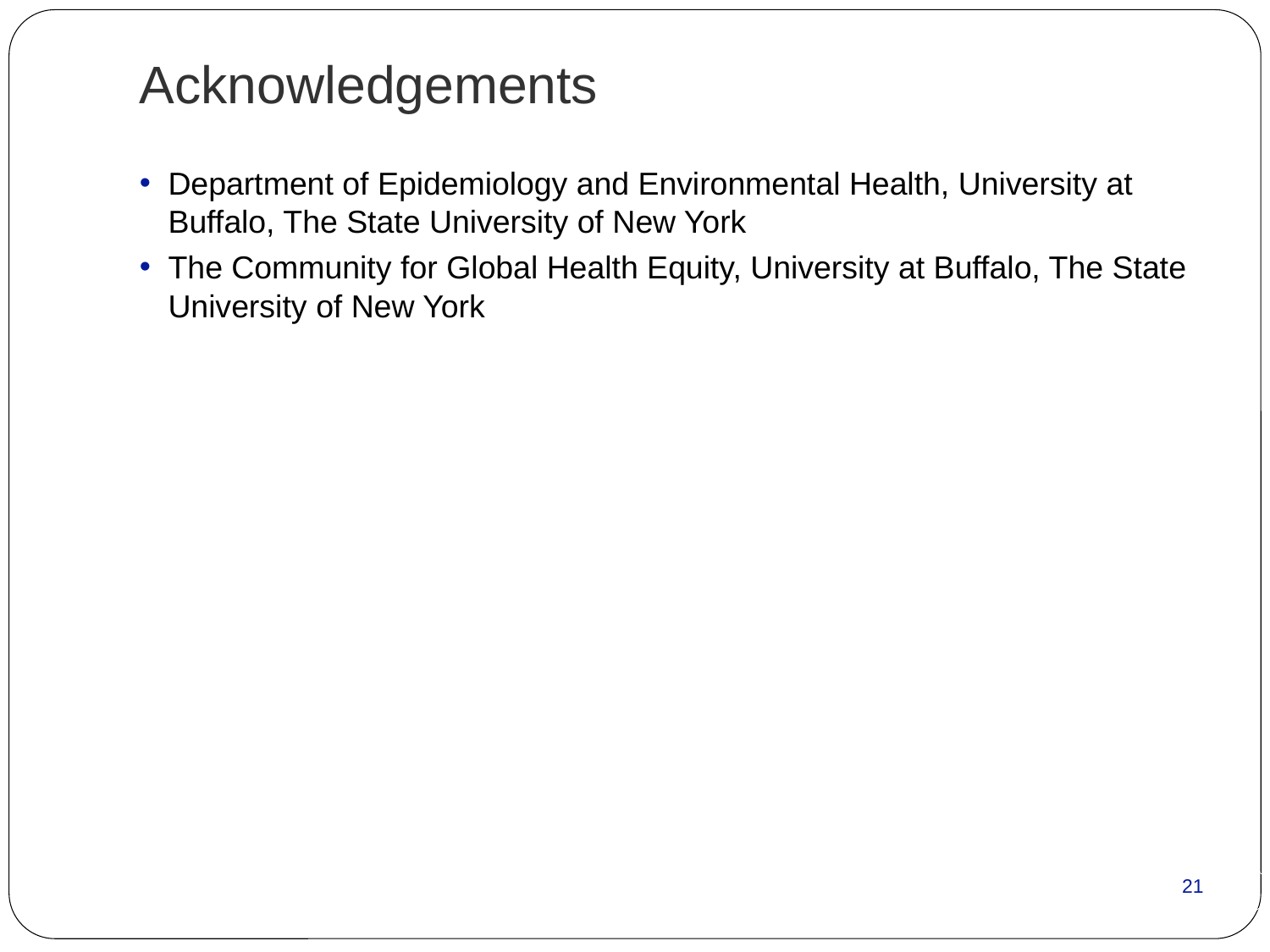

Acknowledgements
Department of Epidemiology and Environmental Health, University at Buffalo, The State University of New York
The Community for Global Health Equity, University at Buffalo, The State University of New York
21